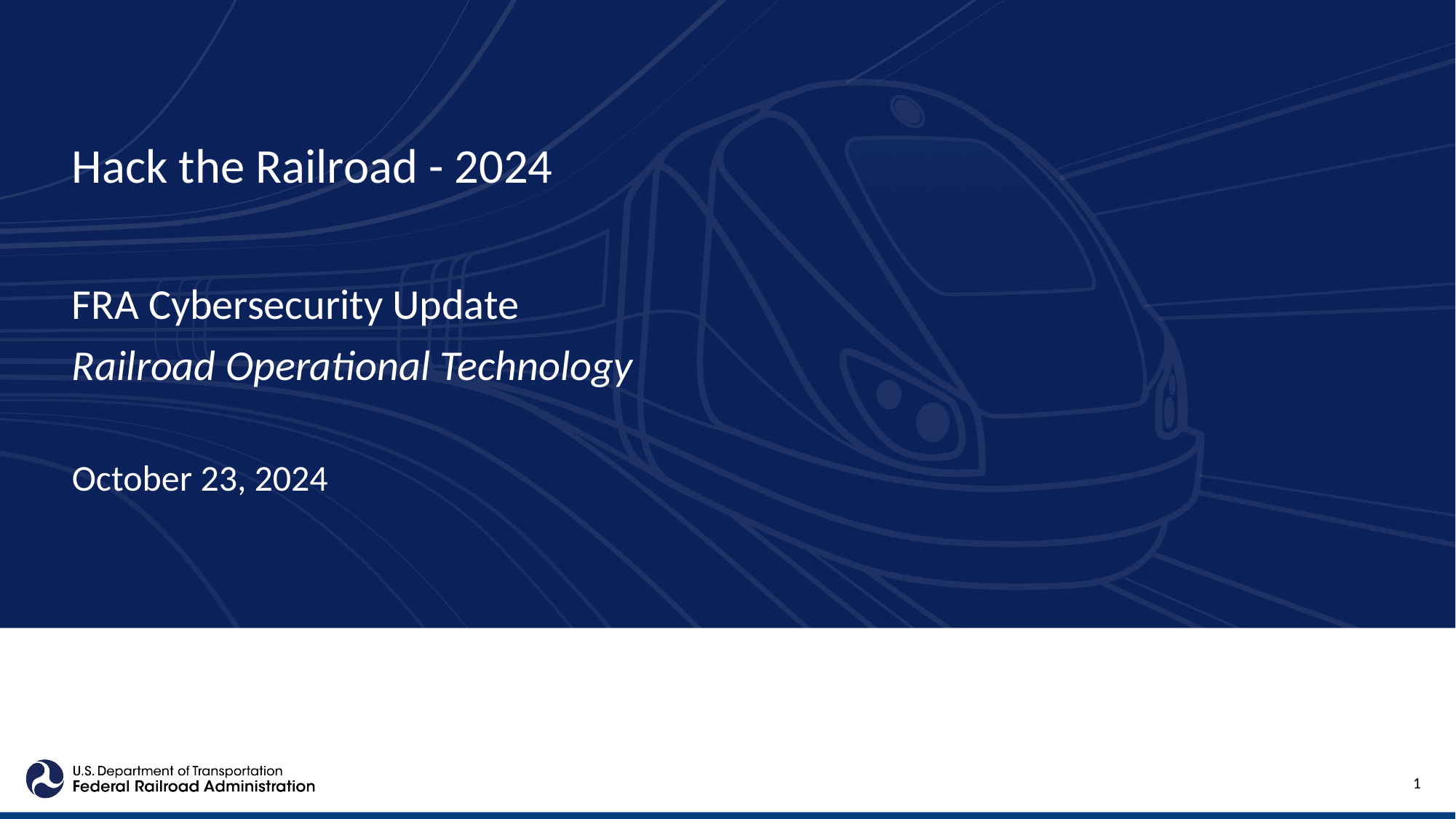

Hack the Railroad - 2024

FRA Cybersecurity Update
Railroad Operational Technology

October 23, 2024